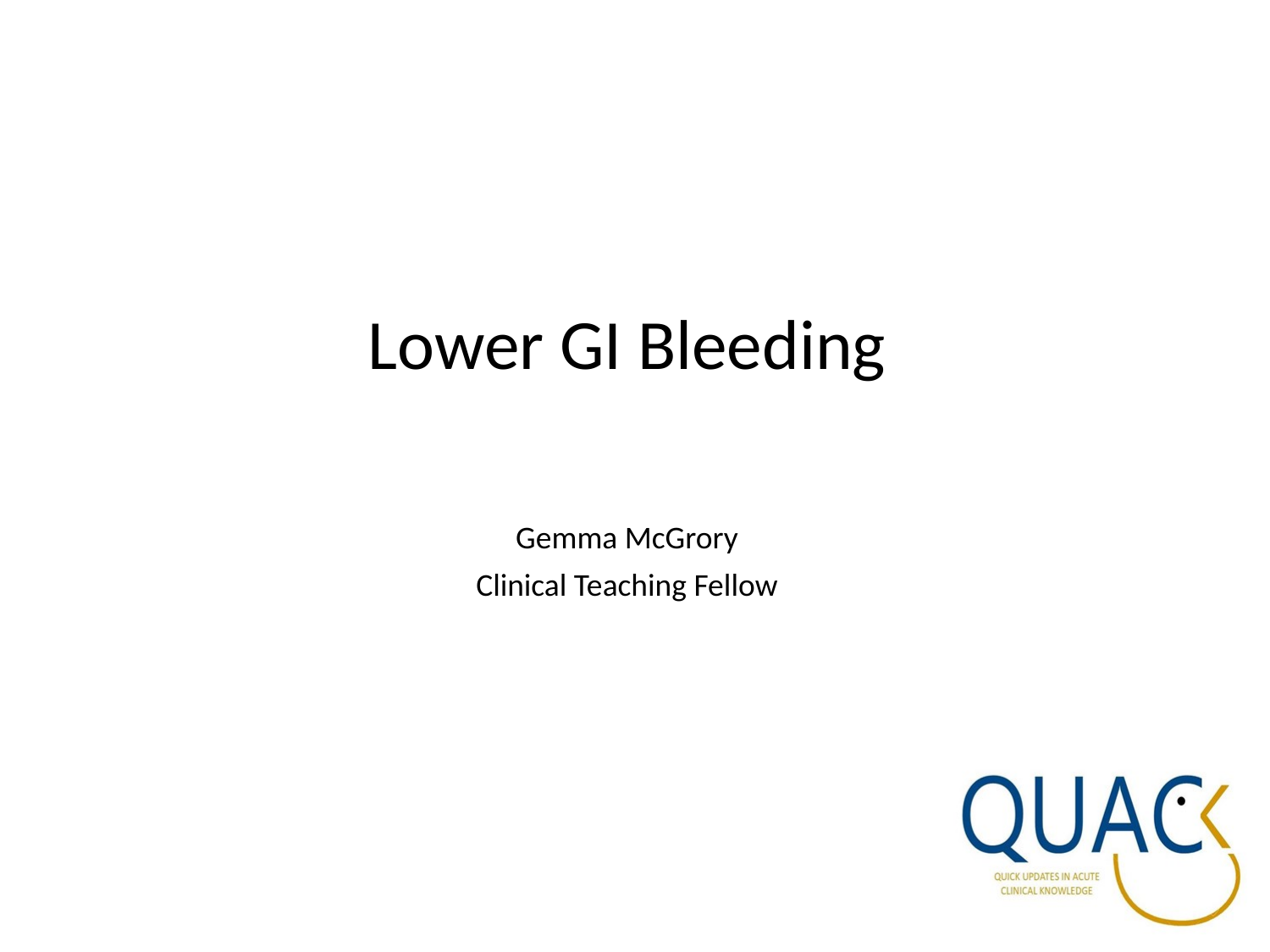

# Lower GI Bleeding
Gemma McGrory
Clinical Teaching Fellow